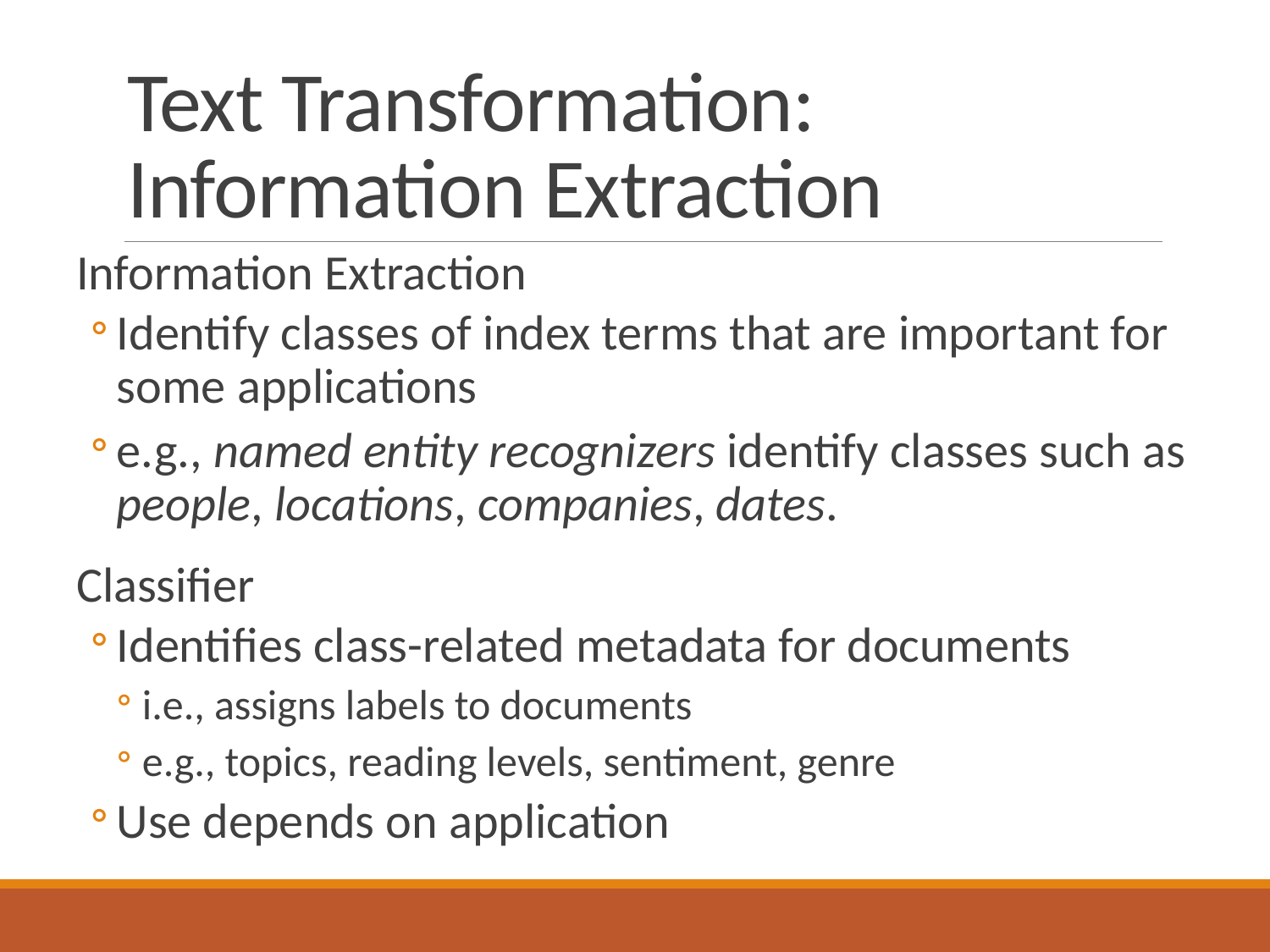

# Text Transformation: Information Extraction
Information Extraction
Identify classes of index terms that are important for some applications
e.g., named entity recognizers identify classes such as people, locations, companies, dates.
Classifier
Identifies class-related metadata for documents
i.e., assigns labels to documents
e.g., topics, reading levels, sentiment, genre
Use depends on application